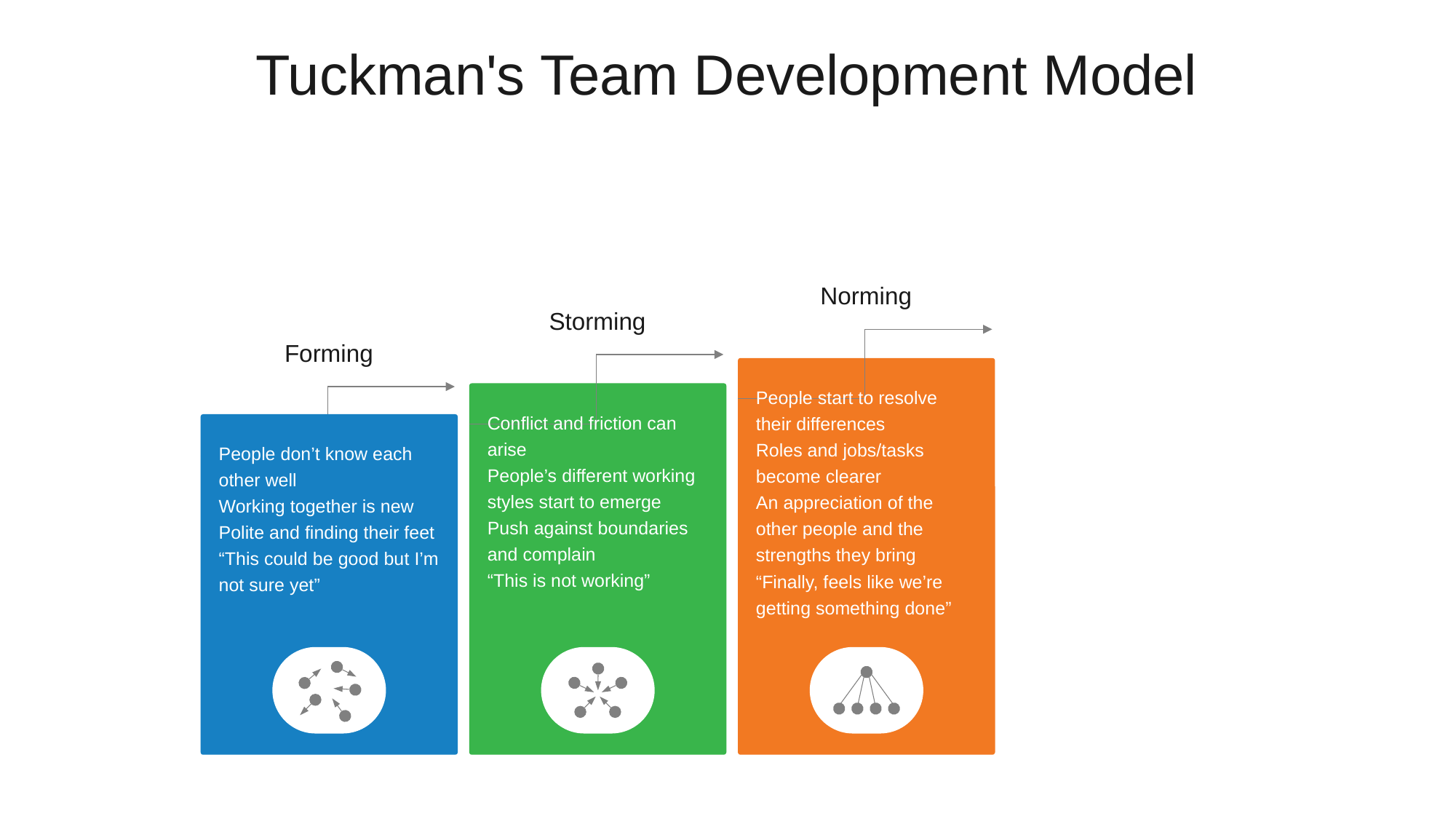

# Tuckman's Team Development Model
Norming
Storming
Forming

People start to resolve their differences
Roles and jobs/tasks become clearer
An appreciation of the other people and the strengths they bring
“Finally, feels like we’re getting something done”

Conflict and friction can arise
People’s different working styles start to emerge
Push against boundaries and complain
“This is not working”

People don’t know each other well
Working together is new
Polite and finding their feet
“This could be good but I’m not sure yet”